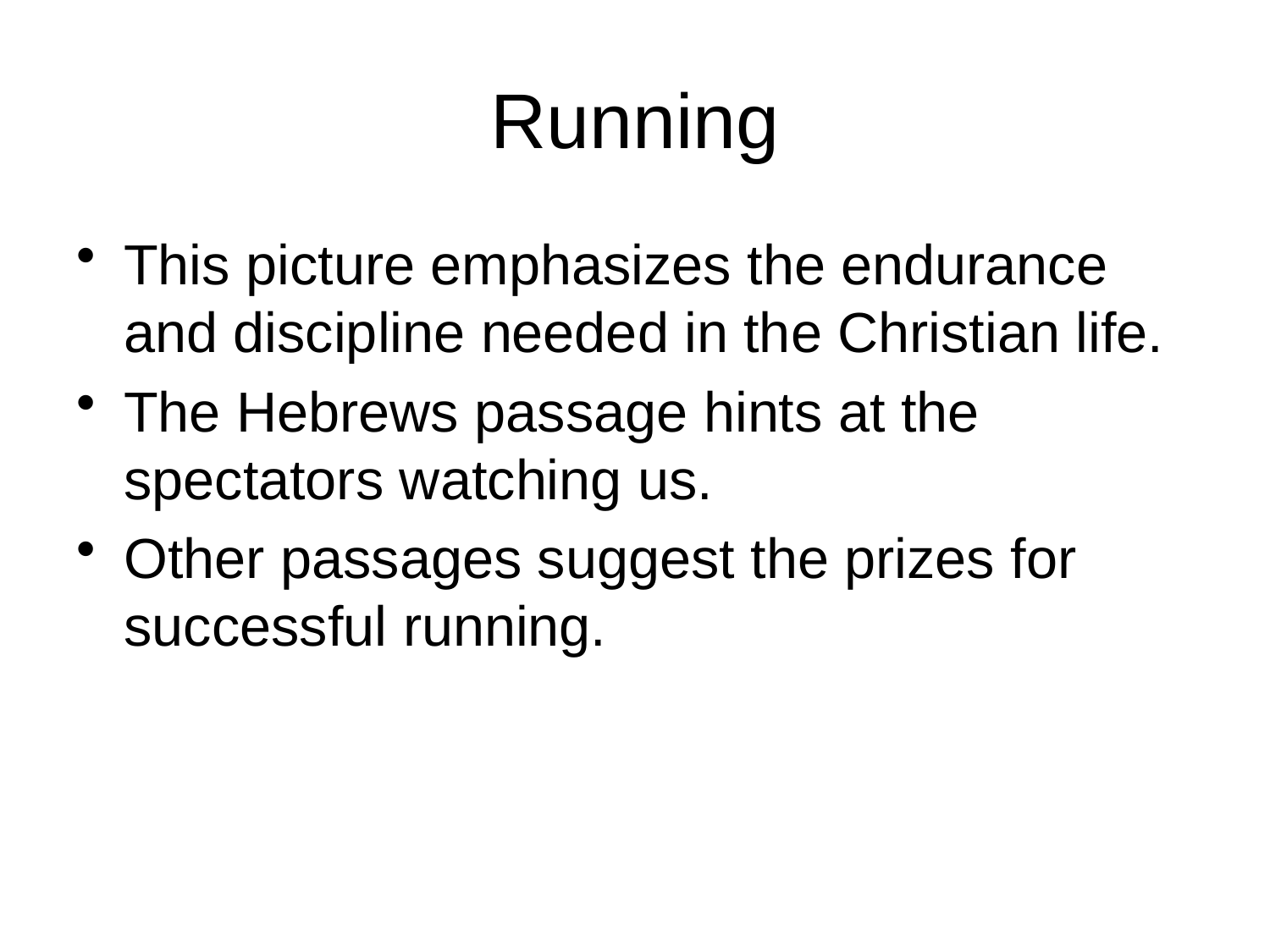

# Running
This picture emphasizes the endurance and discipline needed in the Christian life.
The Hebrews passage hints at the spectators watching us.
Other passages suggest the prizes for successful running.